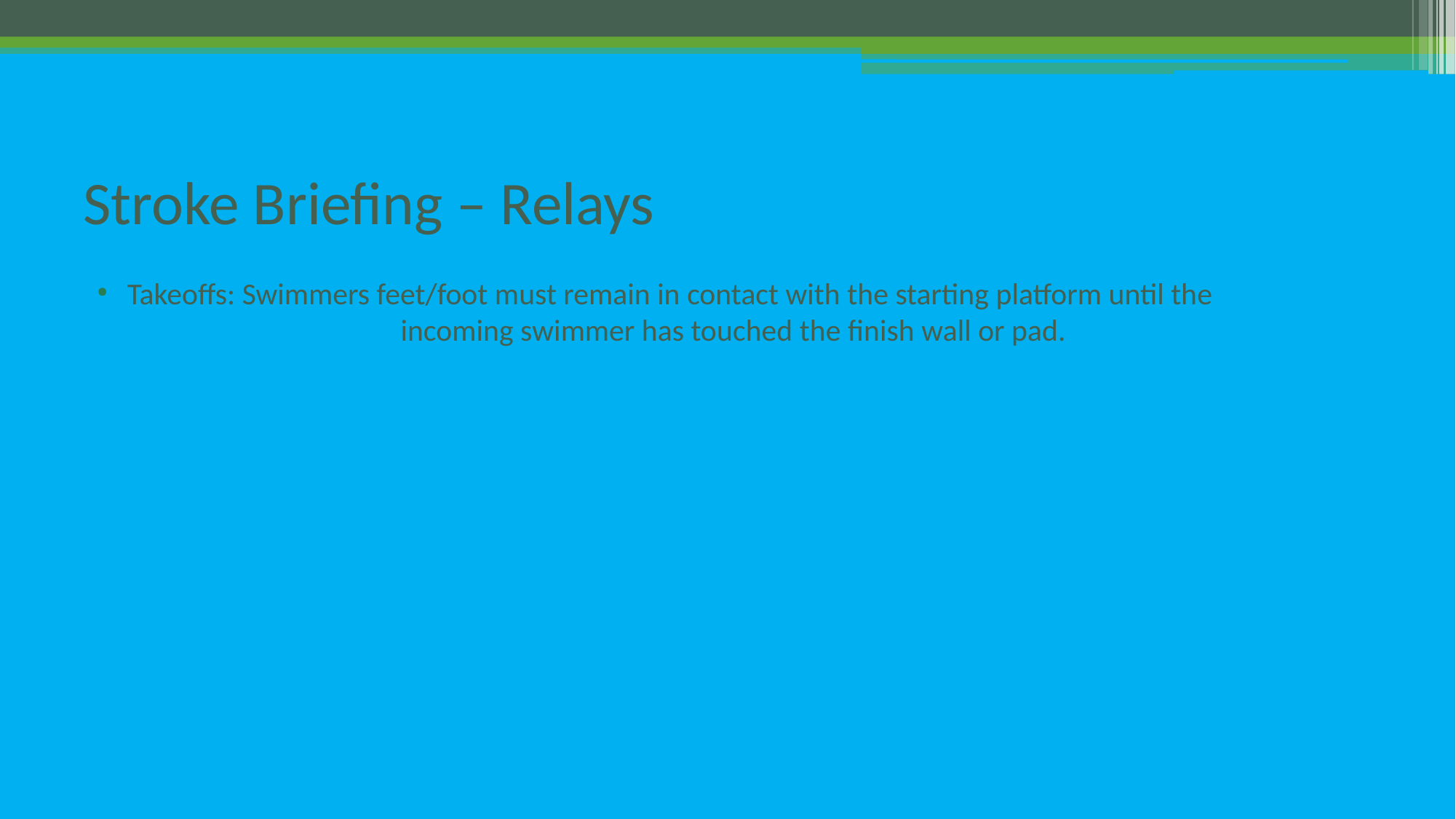

# Stroke Briefing – Relays
Takeoffs: Swimmers feet/foot must remain in contact with the starting platform until the 		        incoming swimmer has touched the finish wall or pad.